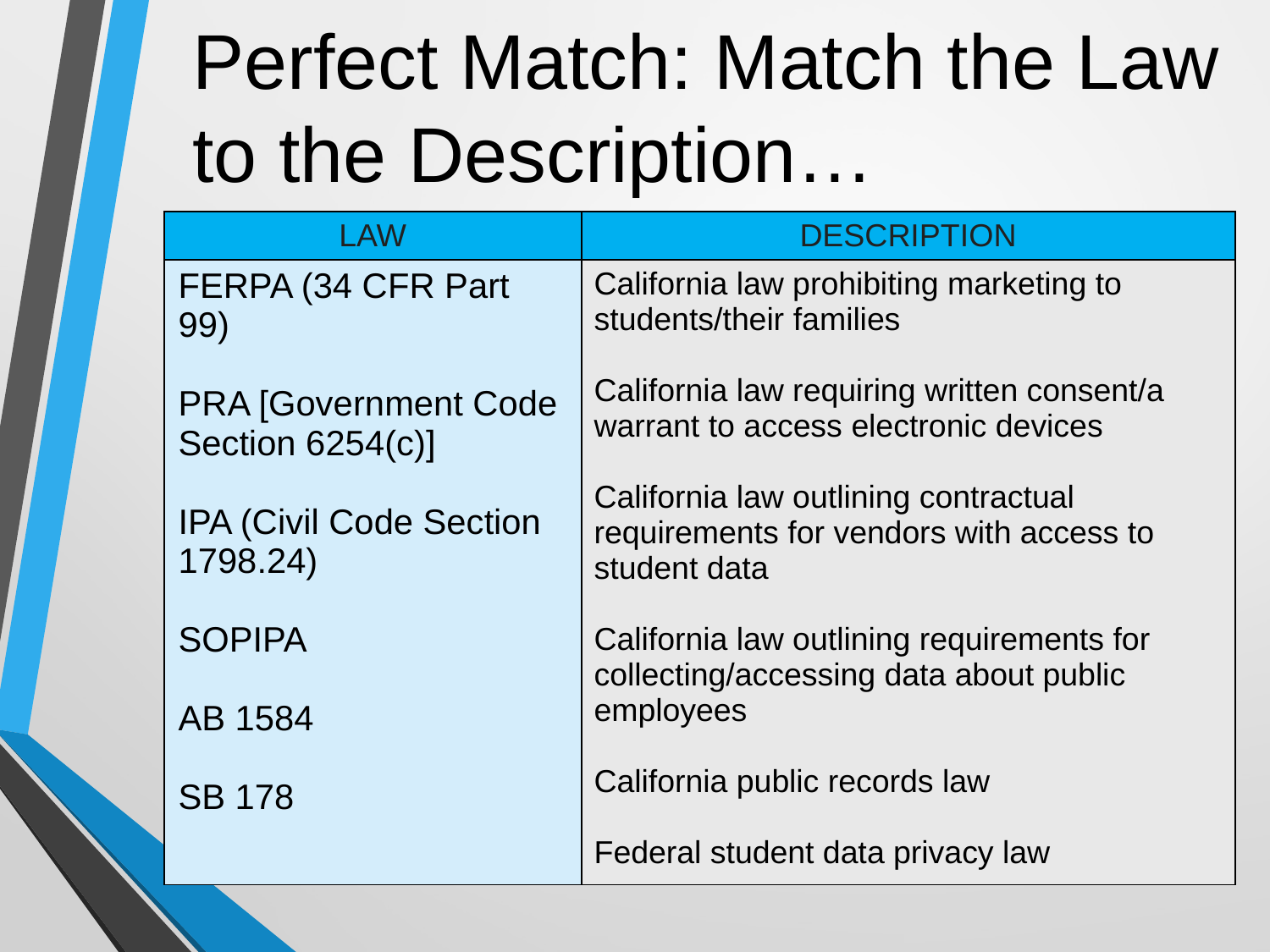

# Perfect Match: Match the Law to the Description…
| LAW | DESCRIPTION |
| --- | --- |
| FERPA (34 CFR Part 99) PRA [Government Code Section 6254(c)] IPA (Civil Code Section 1798.24) SOPIPA AB 1584 SB 178 | California law prohibiting marketing to students/their families California law requiring written consent/a warrant to access electronic devices California law outlining contractual requirements for vendors with access to student data California law outlining requirements for collecting/accessing data about public employees California public records law Federal student data privacy law |
66